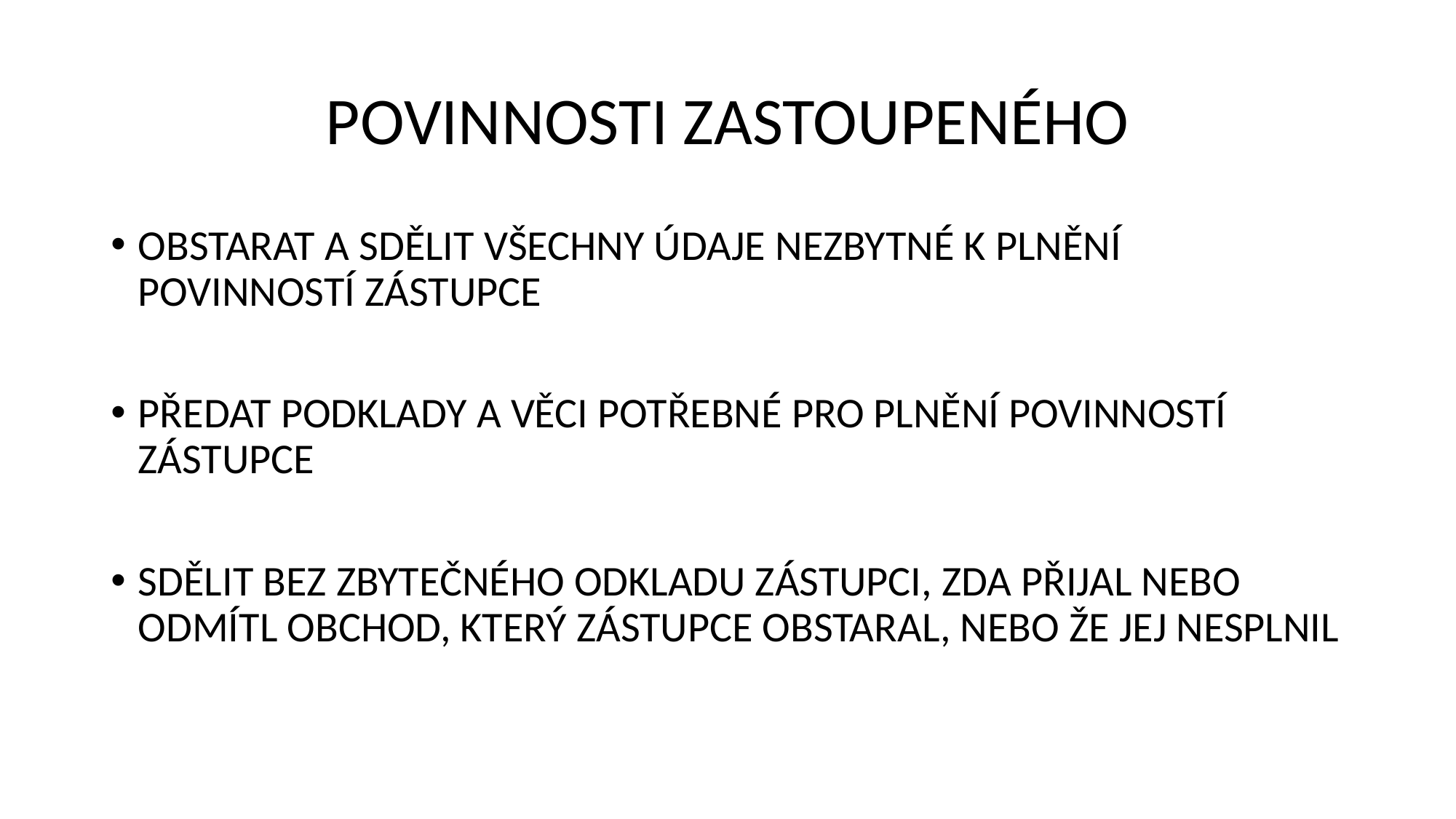

# POVINNOSTI ZASTOUPENÉHO
OBSTARAT A SDĚLIT VŠECHNY ÚDAJE NEZBYTNÉ K PLNĚNÍ POVINNOSTÍ ZÁSTUPCE

PŘEDAT PODKLADY A VĚCI POTŘEBNÉ PRO PLNĚNÍ POVINNOSTÍ ZÁSTUPCE

SDĚLIT BEZ ZBYTEČNÉHO ODKLADU ZÁSTUPCI, ZDA PŘIJAL NEBO ODMÍTL OBCHOD, KTERÝ ZÁSTUPCE OBSTARAL, NEBO ŽE JEJ NESPLNIL